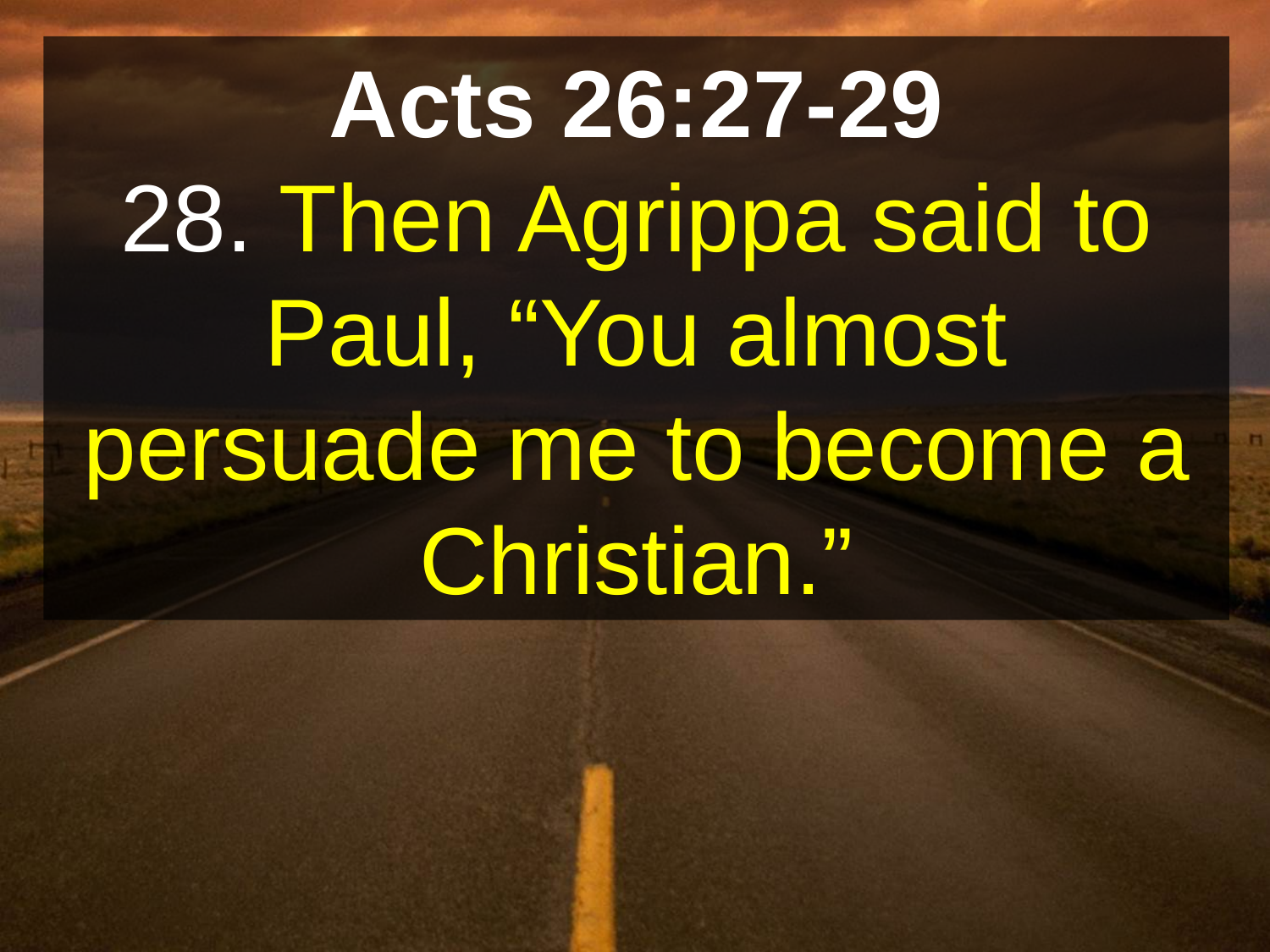

Acts 26:27-29
28. Then Agrippa said to Paul, “You almost persuade me to become a Christian.”